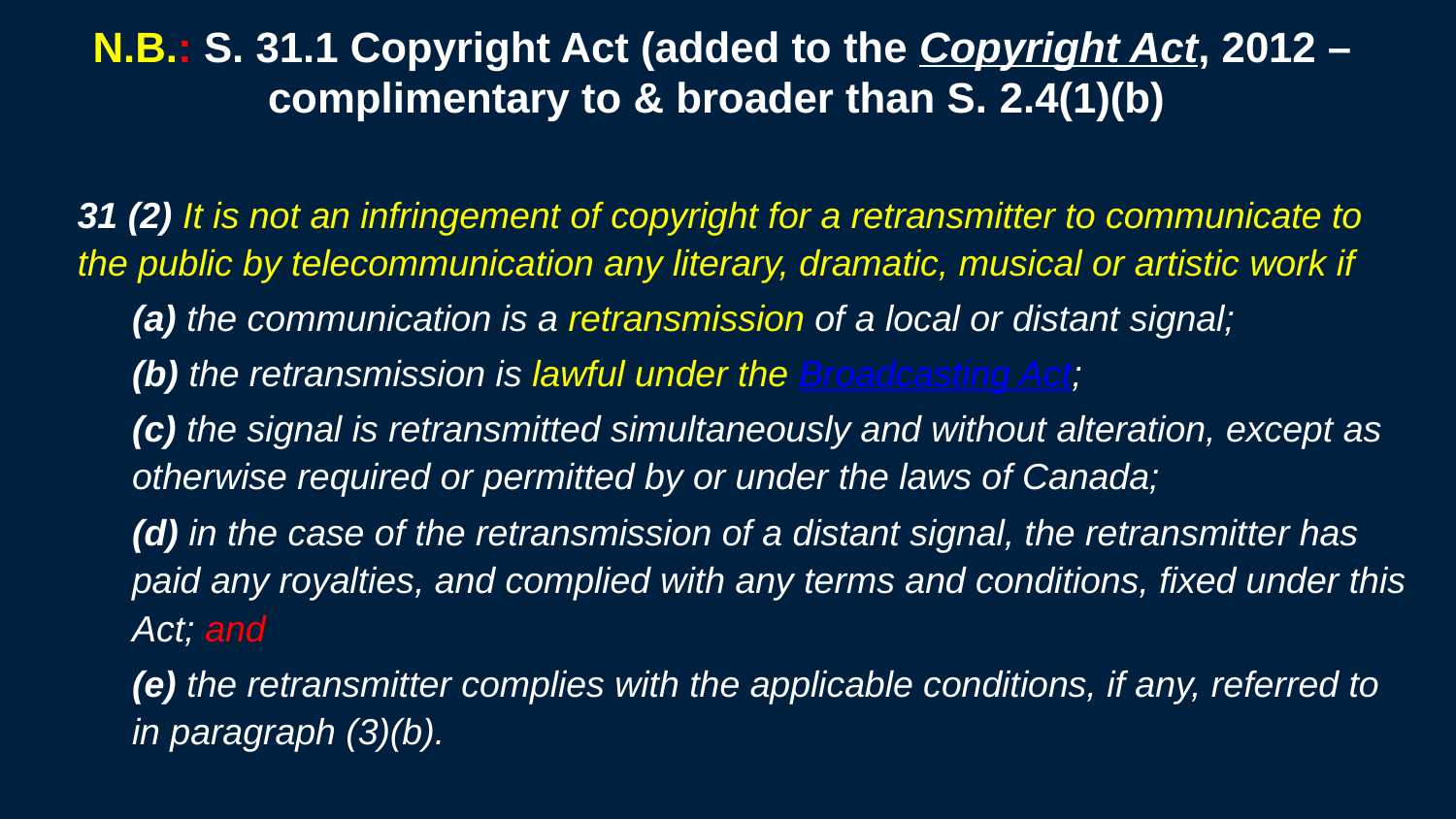

# N.B.: S. 31.1 Copyright Act (added to the Copyright Act, 2012 – complimentary to & broader than S. 2.4(1)(b)
31 (2) It is not an infringement of copyright for a retransmitter to communicate to the public by telecommunication any literary, dramatic, musical or artistic work if
(a) the communication is a retransmission of a local or distant signal;
(b) the retransmission is lawful under the Broadcasting Act;
(c) the signal is retransmitted simultaneously and without alteration, except as otherwise required or permitted by or under the laws of Canada;
(d) in the case of the retransmission of a distant signal, the retransmitter has paid any royalties, and complied with any terms and conditions, fixed under this Act; and
(e) the retransmitter complies with the applicable conditions, if any, referred to in paragraph (3)(b).